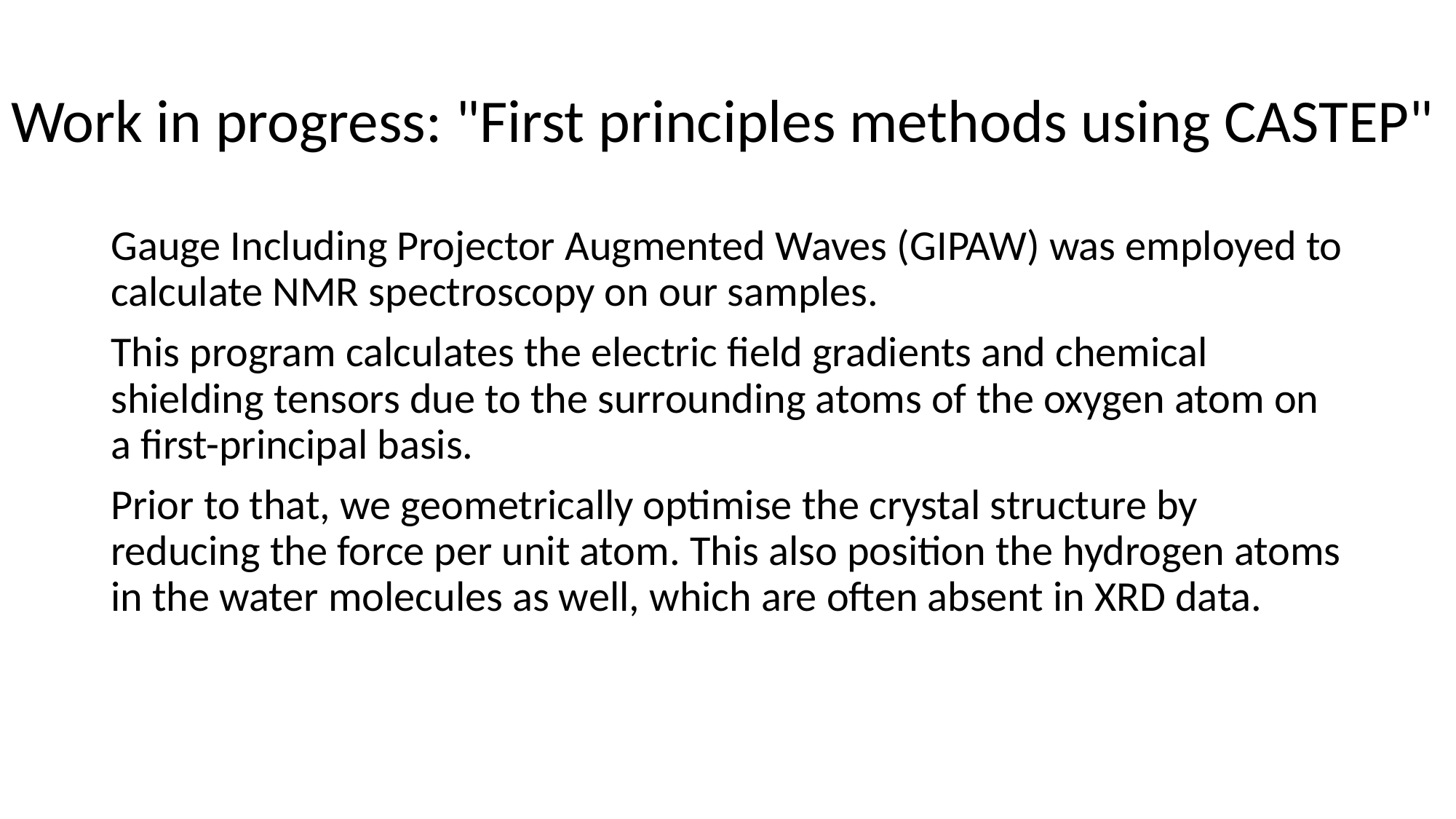

# Work in progress: "First principles methods using CASTEP"
Gauge Including Projector Augmented Waves (GIPAW) was employed to calculate NMR spectroscopy on our samples.
This program calculates the electric field gradients and chemical shielding tensors due to the surrounding atoms of the oxygen atom on a first-principal basis.
Prior to that, we geometrically optimise the crystal structure by reducing the force per unit atom. This also position the hydrogen atoms in the water molecules as well, which are often absent in XRD data.